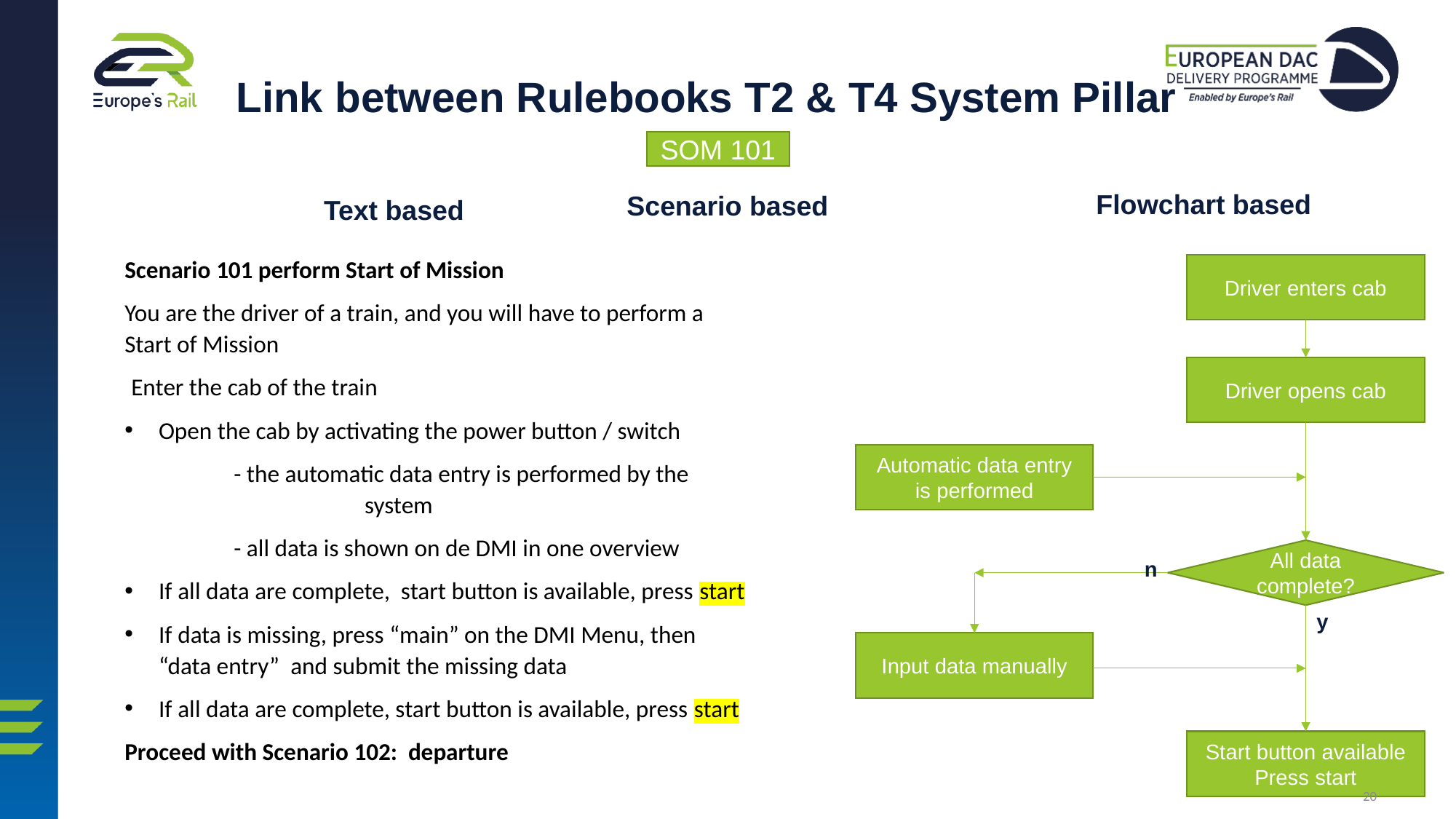

# Link between Rulebooks T2 & T4 System Pillar
SOM 101
Flowchart based
Scenario based
Text based
Scenario 101 perform Start of Mission
You are the driver of a train, and you will have to perform a Start of Mission
 Enter the cab of the train
Open the cab by activating the power button / switch
	- the automatic data entry is performed by the 		    system
	- all data is shown on de DMI in one overview
If all data are complete,  start button is available, press start
If data is missing, press “main” on the DMI Menu, then “data entry”  and submit the missing data
If all data are complete, start button is available, press start
Proceed with Scenario 102:  departure
Driver enters cab
Driver opens cab
Automatic data entry is performed
All data complete?
n
y
Input data manually
Start button available
Press start
20